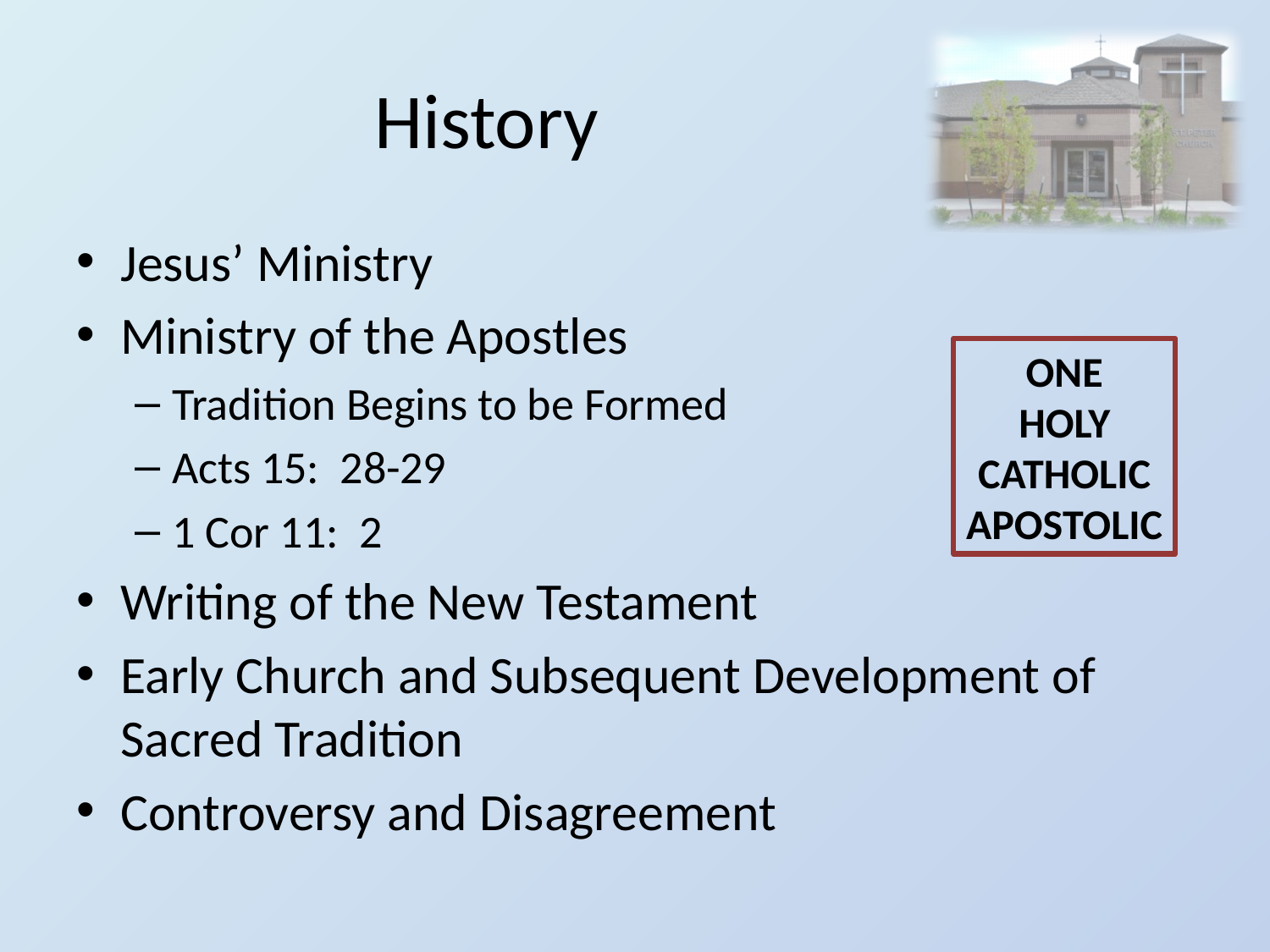

# History
Jesus’ Ministry
Ministry of the Apostles
Tradition Begins to be Formed
Acts 15:  28-29
1 Cor 11:  2
Writing of the New Testament
Early Church and Subsequent Development of Sacred Tradition
Controversy and Disagreement
ONE
HOLY
CATHOLIC
APOSTOLIC